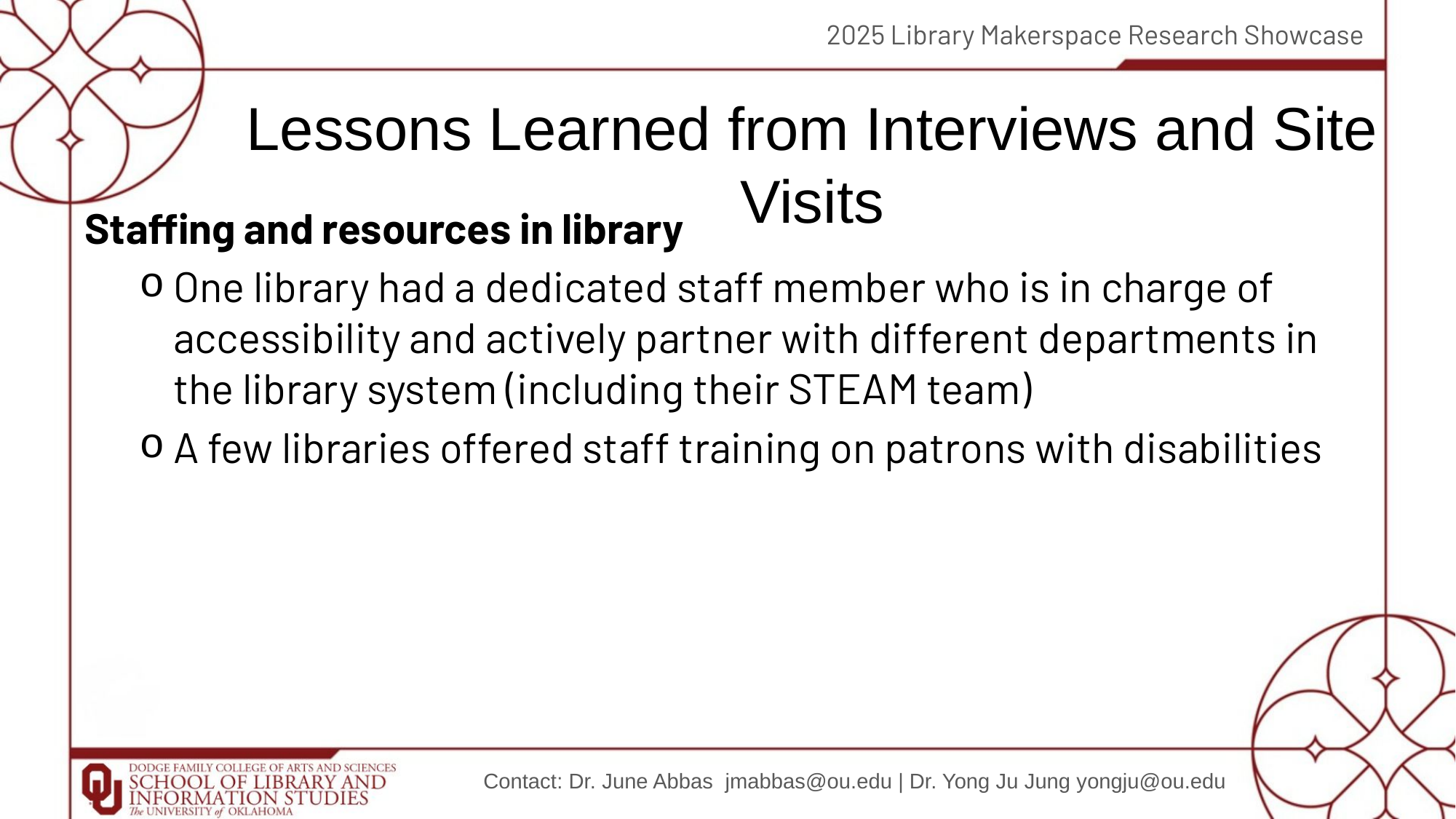

2025 Library Makerspace Research Showcase
Lessons Learned from Interviews and Site Visits
Staffing and resources in library
One library had a dedicated staff member who is in charge of accessibility and actively partner with different departments in the library system (including their STEAM team)
A few libraries offered staff training on patrons with disabilities

Contact: Dr. June Abbas  jmabbas@ou.edu | Dr. Yong Ju Jung yongju@ou.edu